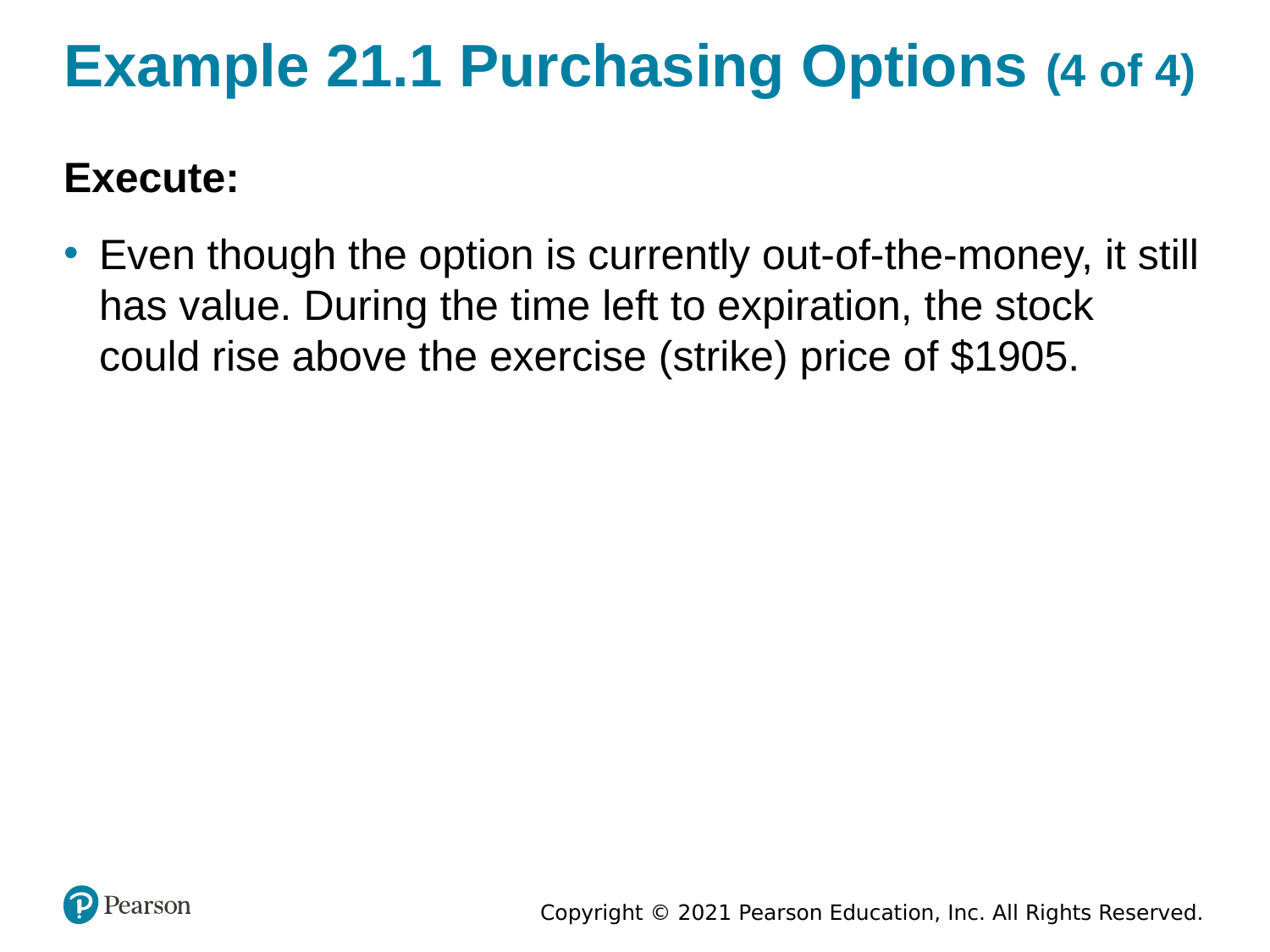

# Example 21.1 Purchasing Options (4 of 4)
Execute:
Even though the option is currently out-of-the-money, it still has value. During the time left to expiration, the stock could rise above the exercise (strike) price of $1905.